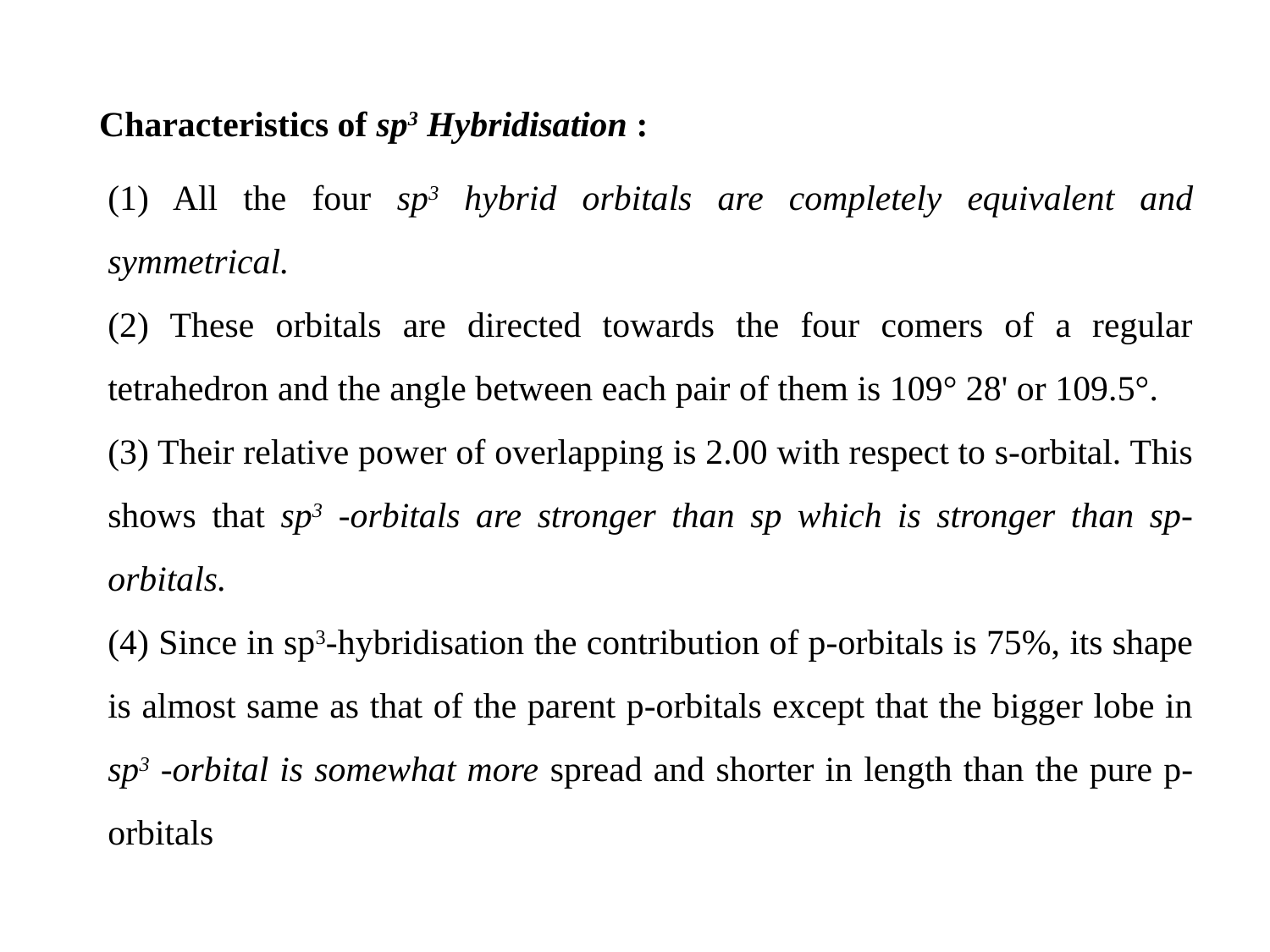

Characteristics of sp3 Hybridisation :
(1) All the four sp3 hybrid orbitals are completely equivalent and symmetrical.
(2) These orbitals are directed towards the four comers of a regular tetrahedron and the angle between each pair of them is 109° 28' or 109.5°.
(3) Their relative power of overlapping is 2.00 with respect to s-orbital. This shows that sp3 -orbitals are stronger than sp which is stronger than sp-orbitals.
(4) Since in sp3-hybridisation the contribution of p-orbitals is 75%, its shape is almost same as that of the parent p-orbitals except that the bigger lobe in sp3 -orbital is somewhat more spread and shorter in length than the pure p-orbitals